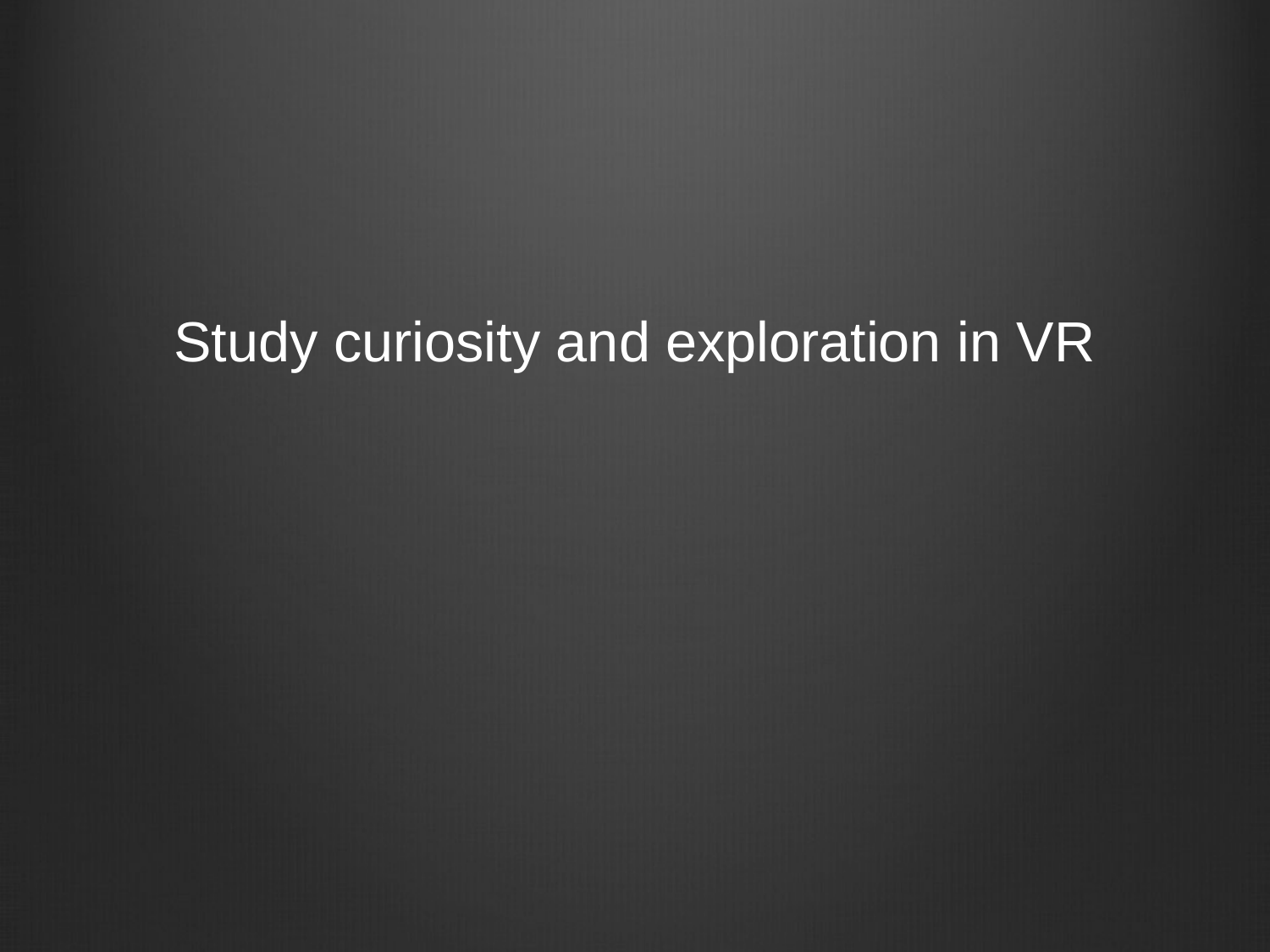

# Study curiosity and exploration in VR